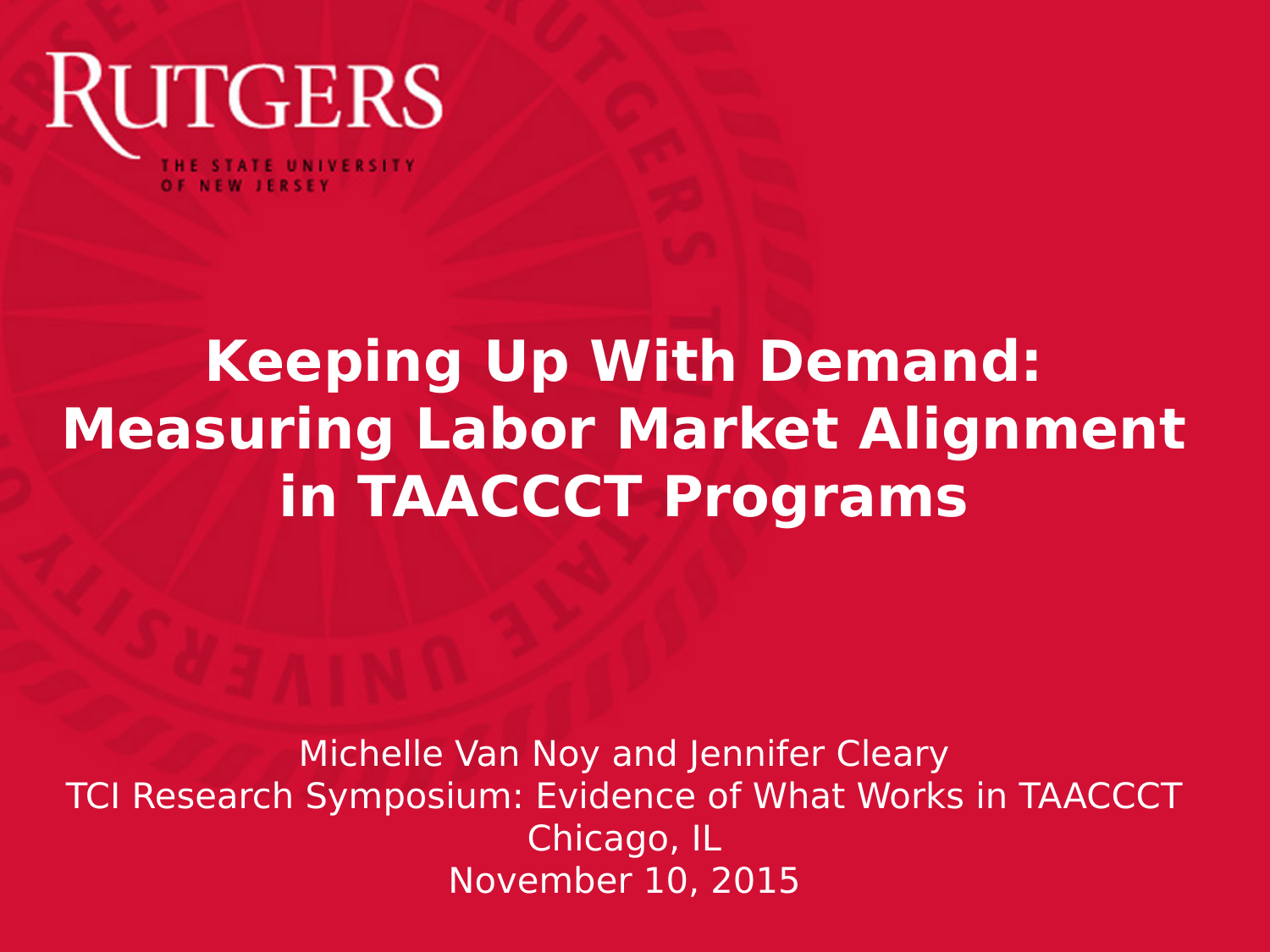

Keeping Up With Demand: Measuring Labor Market Alignment in TAACCCT Programs

Michelle Van Noy and Jennifer Cleary
TCI Research Symposium: Evidence of What Works in TAACCCT
Chicago, IL
November 10, 2015